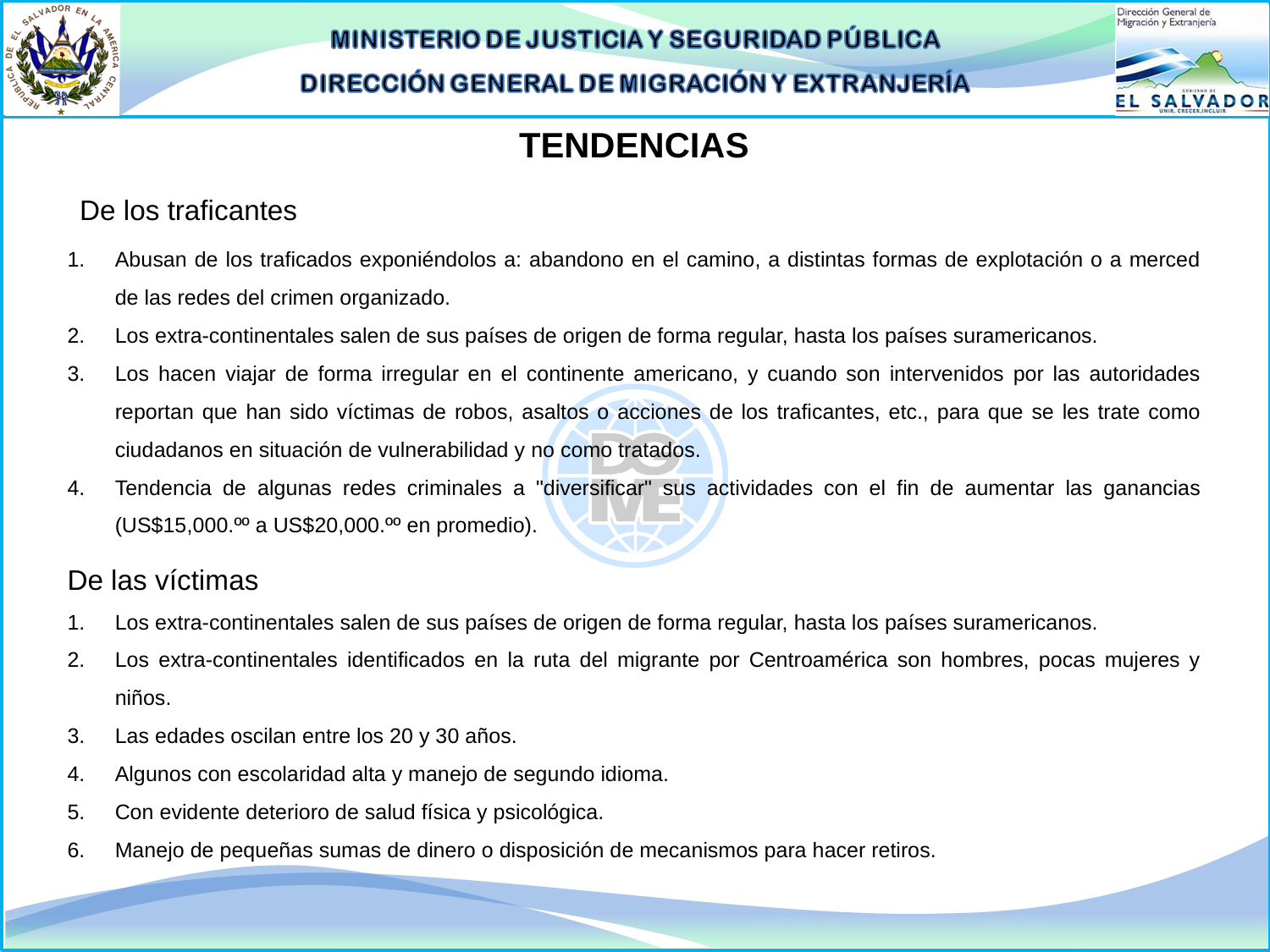

TENDENCIAS
De los traficantes
Abusan de los traficados exponiéndolos a: abandono en el camino, a distintas formas de explotación o a merced de las redes del crimen organizado.
Los extra-continentales salen de sus países de origen de forma regular, hasta los países suramericanos.
Los hacen viajar de forma irregular en el continente americano, y cuando son intervenidos por las autoridades reportan que han sido víctimas de robos, asaltos o acciones de los traficantes, etc., para que se les trate como ciudadanos en situación de vulnerabilidad y no como tratados.
Tendencia de algunas redes criminales a "diversificar" sus actividades con el fin de aumentar las ganancias (US$15,000.ºº a US$20,000.ºº en promedio).
De las víctimas
Los extra-continentales salen de sus países de origen de forma regular, hasta los países suramericanos.
Los extra-continentales identificados en la ruta del migrante por Centroamérica son hombres, pocas mujeres y niños.
Las edades oscilan entre los 20 y 30 años.
Algunos con escolaridad alta y manejo de segundo idioma.
Con evidente deterioro de salud física y psicológica.
Manejo de pequeñas sumas de dinero o disposición de mecanismos para hacer retiros.